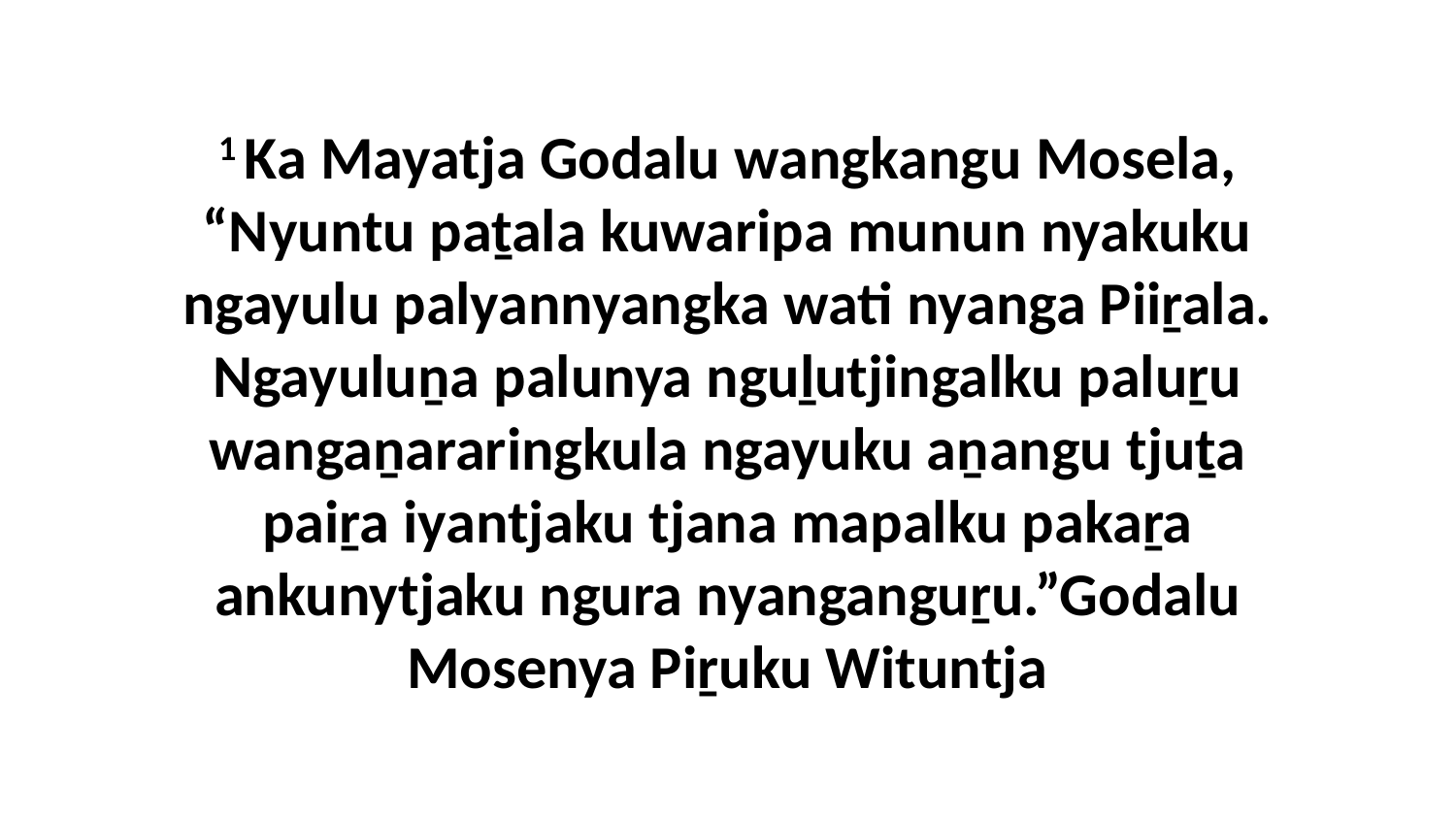

1 Ka Mayatja Godalu wangkangu Mosela, “Nyuntu paṯala kuwaripa munun nyakuku ngayulu palyannyangka wati nyanga Piiṟala. Ngayuluṉa palunya nguḻutjingalku paluṟu wangaṉararingkula ngayuku aṉangu tjuṯa paiṟa iyantjaku tjana mapalku pakaṟa ankunytjaku ngura nyanganguṟu.”Godalu Mosenya Piṟuku Wituntja